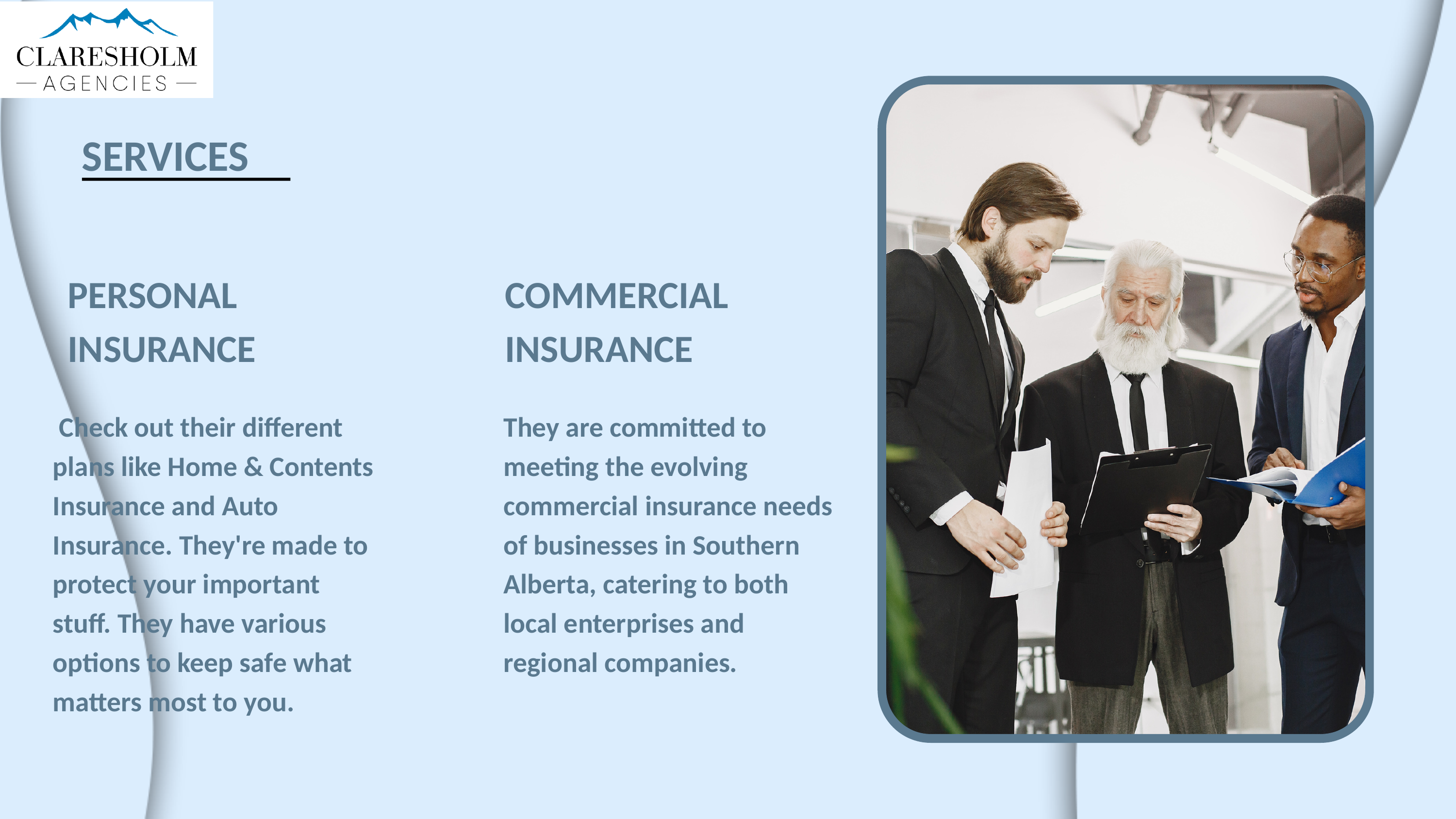

SERVICES

PERSONAL INSURANCE
COMMERCIAL INSURANCE
 Check out their different plans like Home & Contents Insurance and Auto Insurance. They're made to protect your important stuff. They have various options to keep safe what matters most to you.
They are committed to meeting the evolving commercial insurance needs of businesses in Southern Alberta, catering to both local enterprises and regional companies.